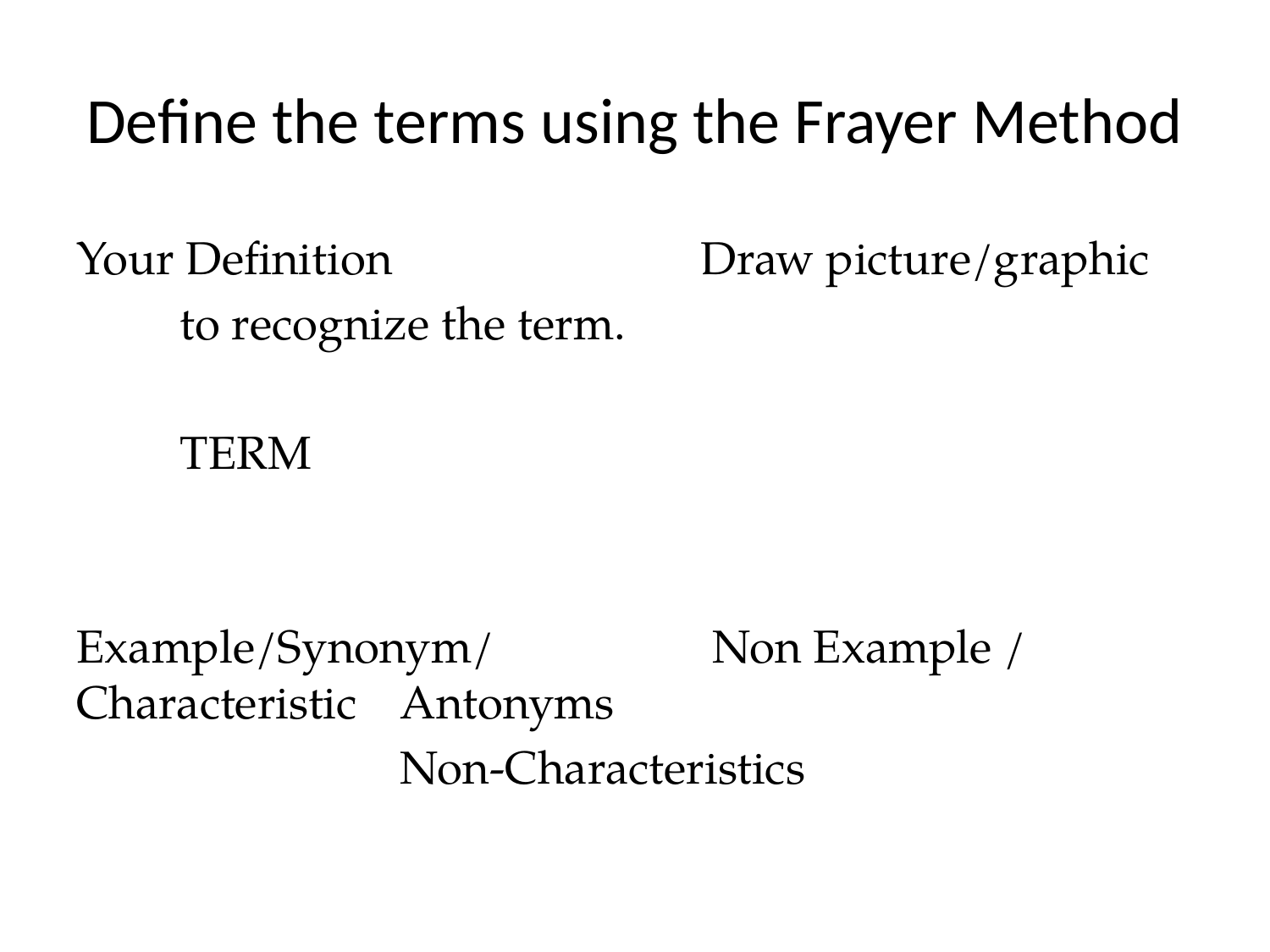

# Define the terms using the Frayer Method
Your Definition		 		Draw picture/graphic
									to recognize the term.

						TERM

Example/Synonym/	  	 Non Example / Characteristic 				 Antonyms
	   		 						 Non-Characteristics